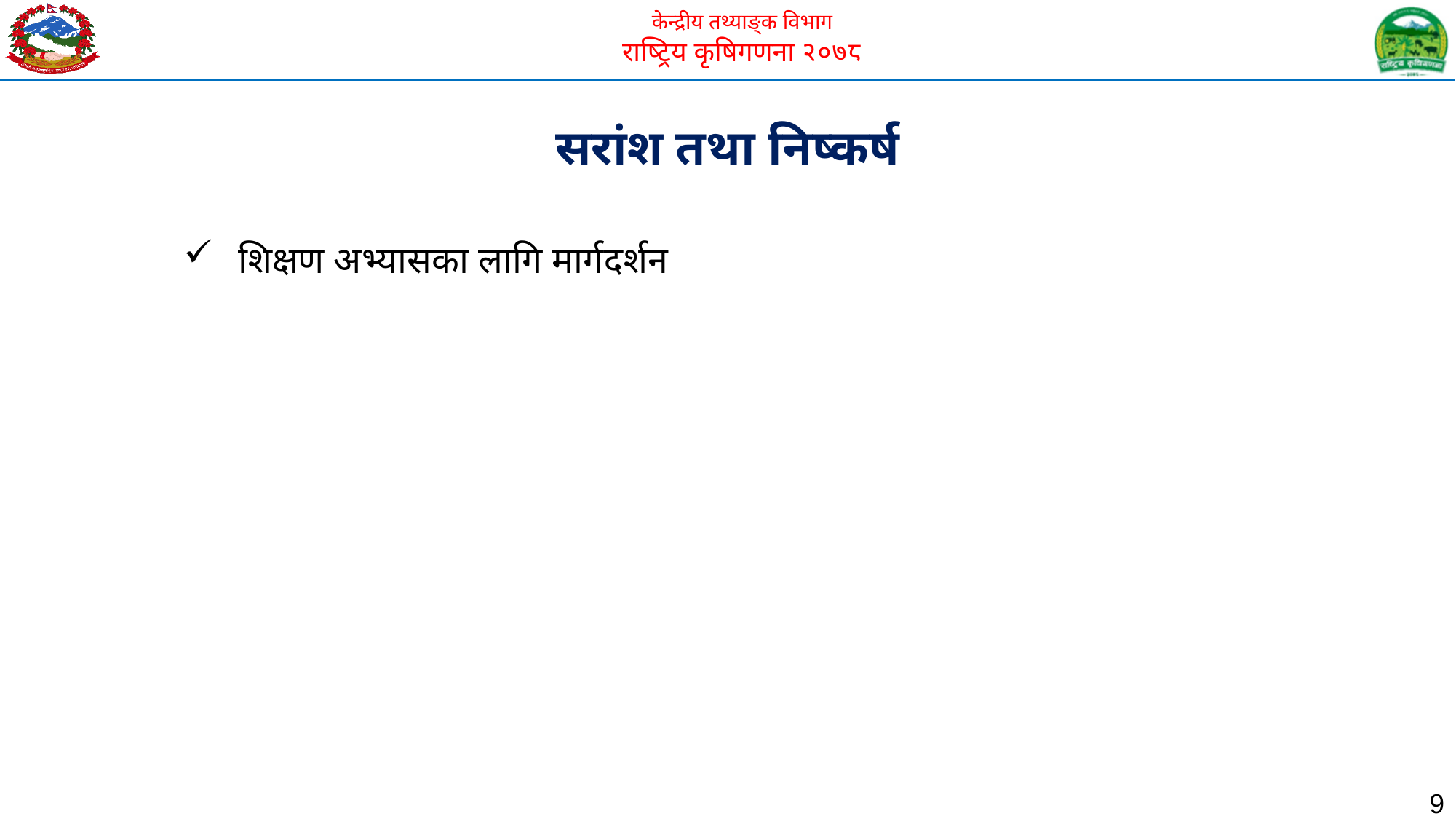

सरांश तथा निष्कर्ष
शिक्षण अभ्यासका लागि मार्गदर्शन
9